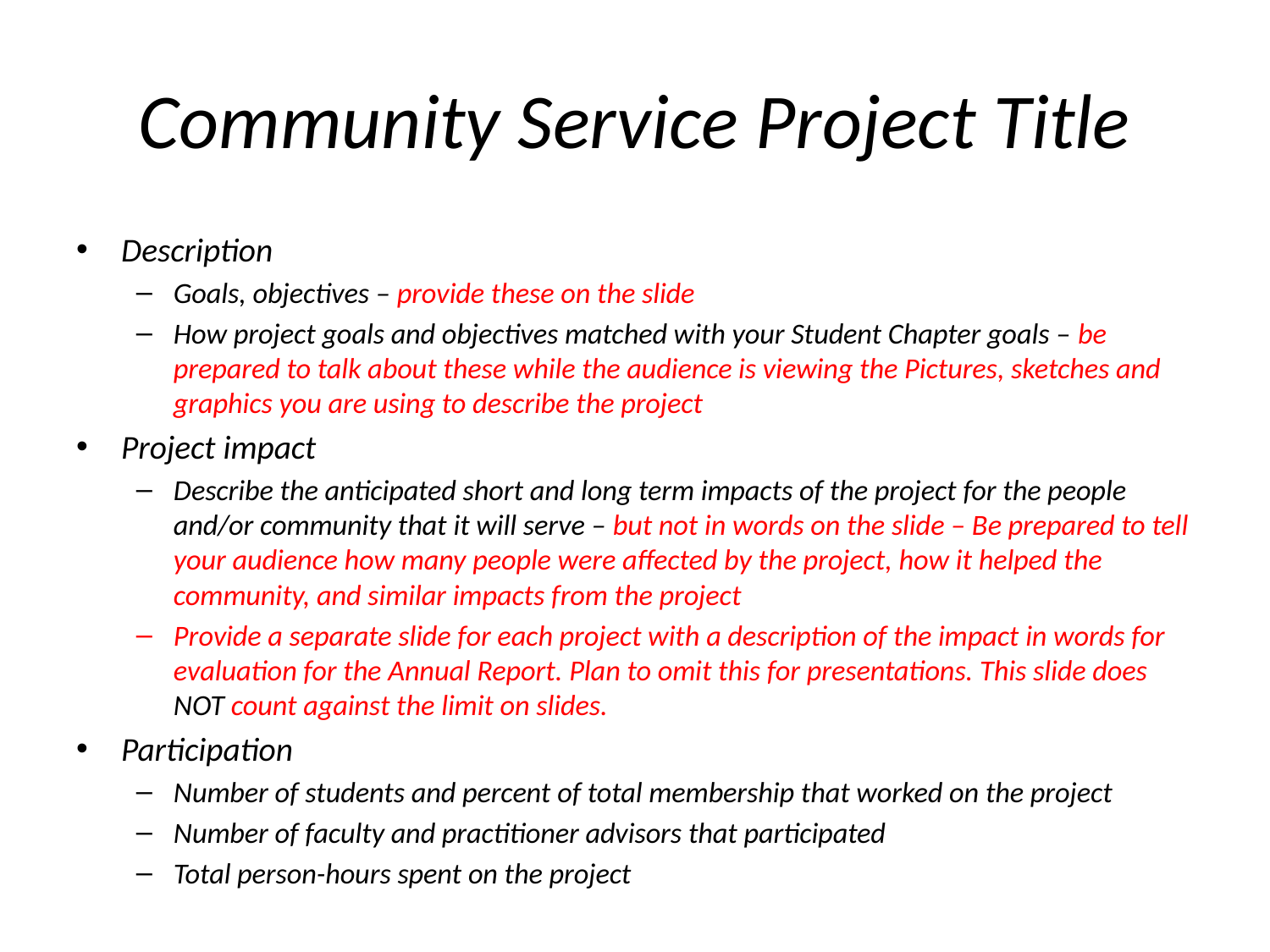

# Community Service Project Title
Description
Goals, objectives – provide these on the slide
How project goals and objectives matched with your Student Chapter goals – be prepared to talk about these while the audience is viewing the Pictures, sketches and graphics you are using to describe the project
Project impact
Describe the anticipated short and long term impacts of the project for the people and/or community that it will serve – but not in words on the slide – Be prepared to tell your audience how many people were affected by the project, how it helped the community, and similar impacts from the project
Provide a separate slide for each project with a description of the impact in words for evaluation for the Annual Report. Plan to omit this for presentations. This slide does NOT count against the limit on slides.
Participation
Number of students and percent of total membership that worked on the project
Number of faculty and practitioner advisors that participated
Total person-hours spent on the project